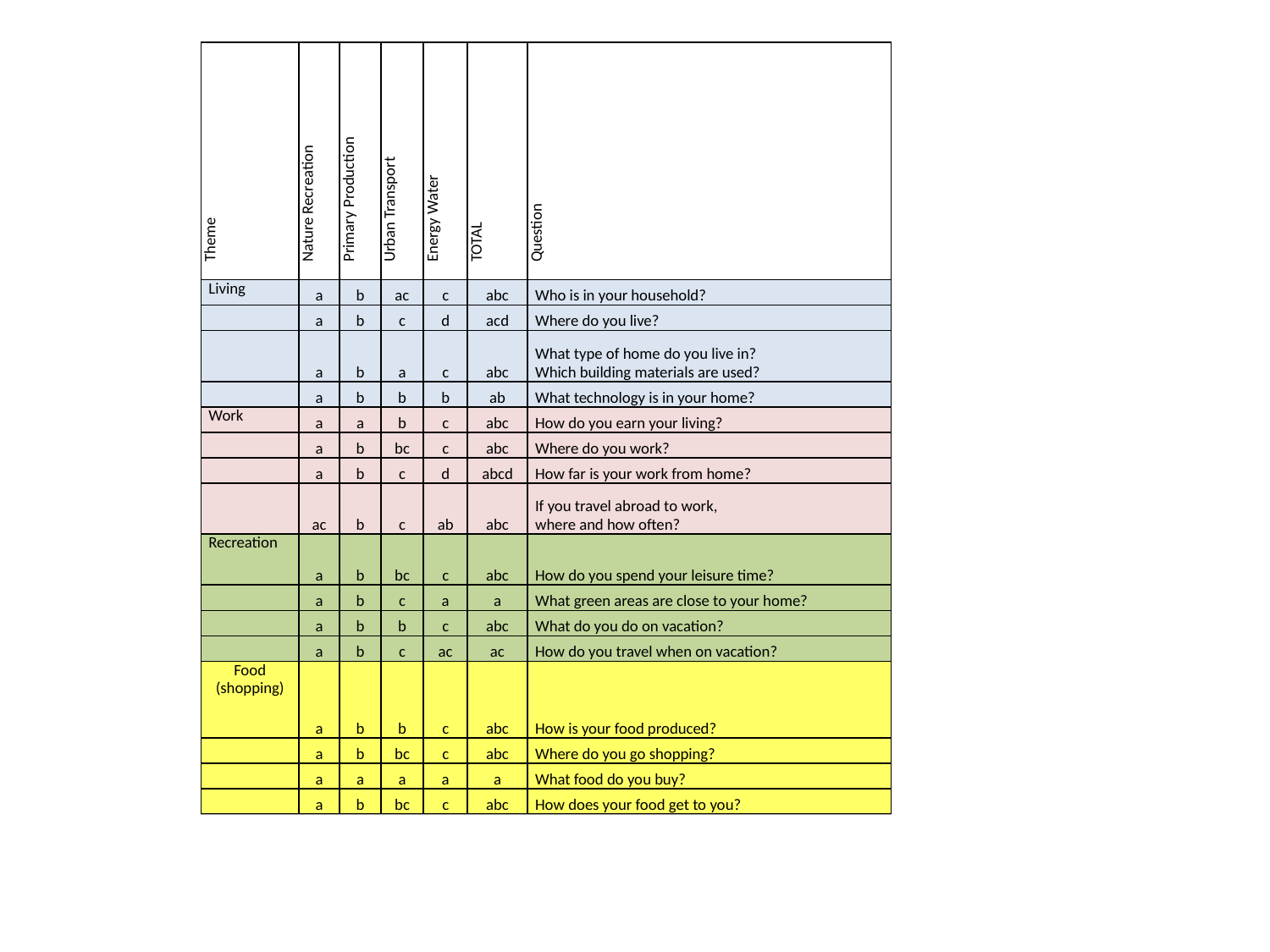

| Theme | Nature Recreation | Primary Production | Urban Transport | Energy Water | TOTAL | Question |
| --- | --- | --- | --- | --- | --- | --- |
| Living | a | b | ac | c | abc | Who is in your household? |
|  | a | b | c | d | acd | Where do you live? |
|  | a | b | a | c | abc | What type of home do you live in? Which building materials are used? |
|  | a | b | b | b | ab | What technology is in your home? |
| Work | a | a | b | c | abc | How do you earn your living? |
|  | a | b | bc | c | abc | Where do you work? |
|  | a | b | c | d | abcd | How far is your work from home? |
|  | ac | b | c | ab | abc | If you travel abroad to work, where and how often? |
| Recreation | a | b | bc | c | abc | How do you spend your leisure time? |
|  | a | b | c | a | a | What green areas are close to your home? |
|  | a | b | b | c | abc | What do you do on vacation? |
|  | a | b | c | ac | ac | How do you travel when on vacation? |
| Food (shopping) | a | b | b | c | abc | How is your food produced? |
|  | a | b | bc | c | abc | Where do you go shopping? |
|  | a | a | a | a | a | What food do you buy? |
|  | a | b | bc | c | abc | How does your food get to you? |